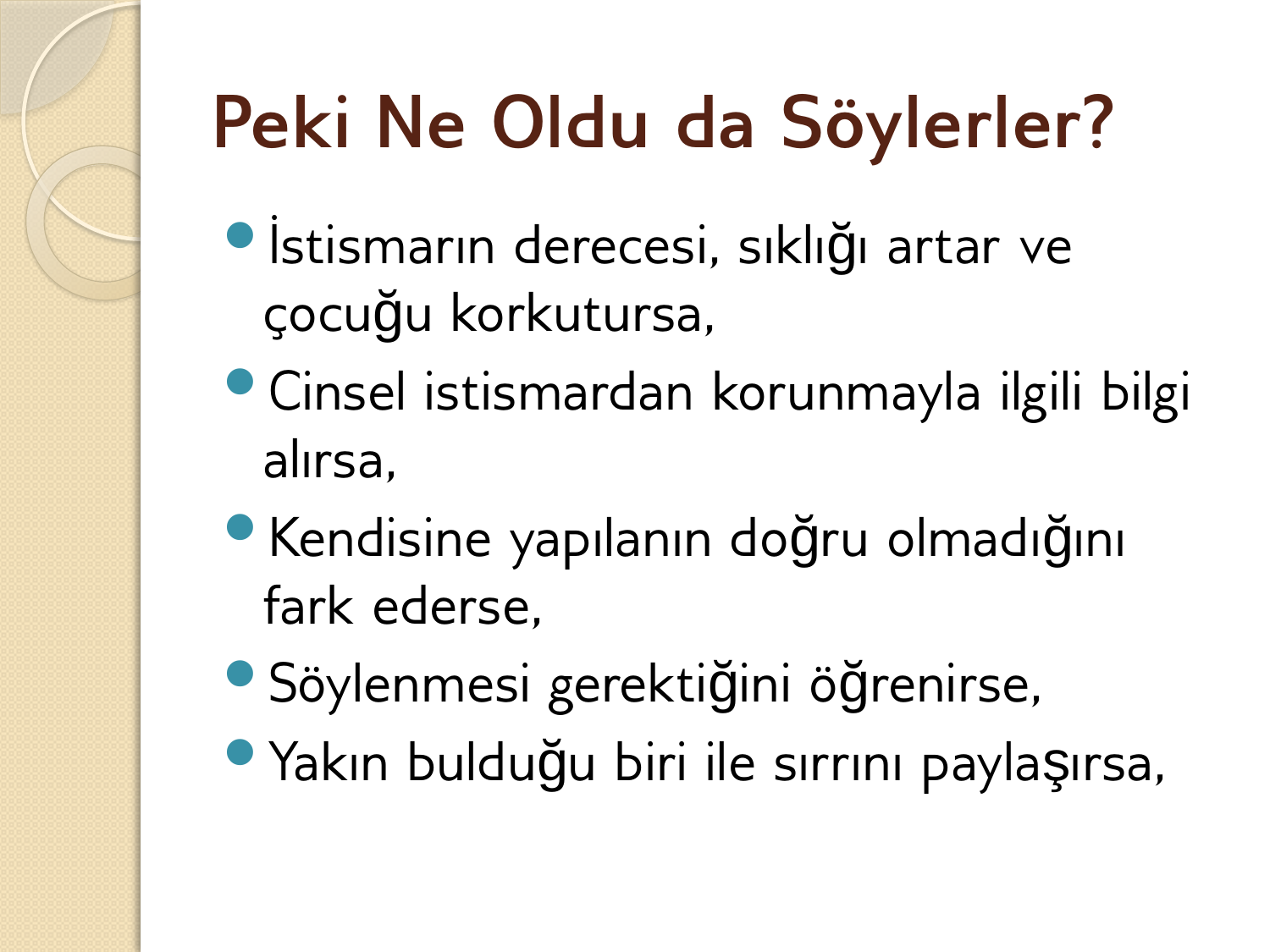

# Peki Ne Oldu da Söylerler?
İstismarın derecesi, sıklığı artar ve çocuğu korkutursa,
Cinsel istismardan korunmayla ilgili bilgi alırsa,
Kendisine yapılanın doğru olmadığını fark ederse,
Söylenmesi gerektiğini öğrenirse,
Yakın bulduğu biri ile sırrını paylaşırsa,